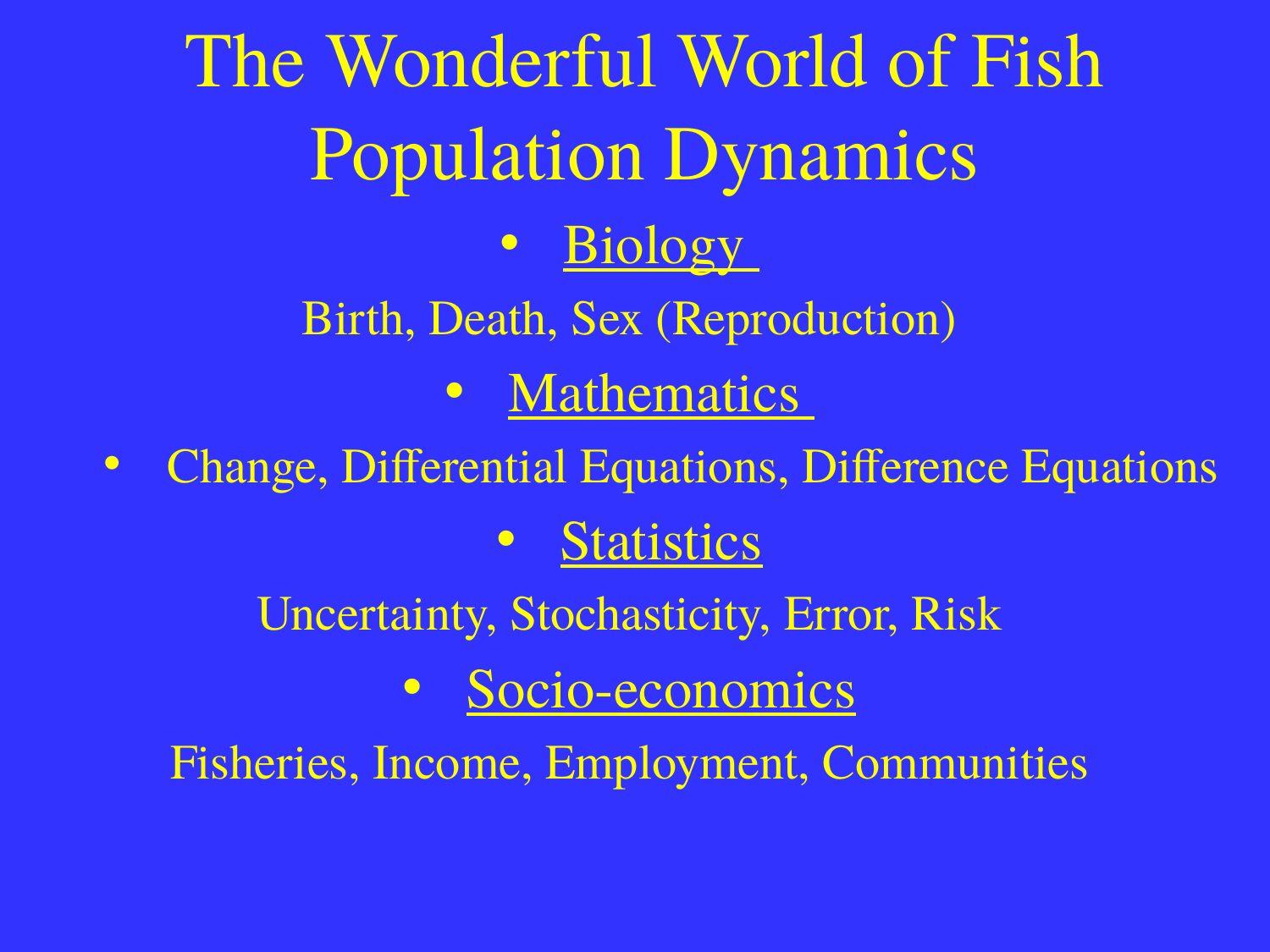

# The Wonderful World of Fish Population Dynamics
Biology
Birth, Death, Sex (Reproduction)
Mathematics
Change, Differential Equations, Difference Equations
Statistics
Uncertainty, Stochasticity, Error, Risk
Socio-economics
Fisheries, Income, Employment, Communities